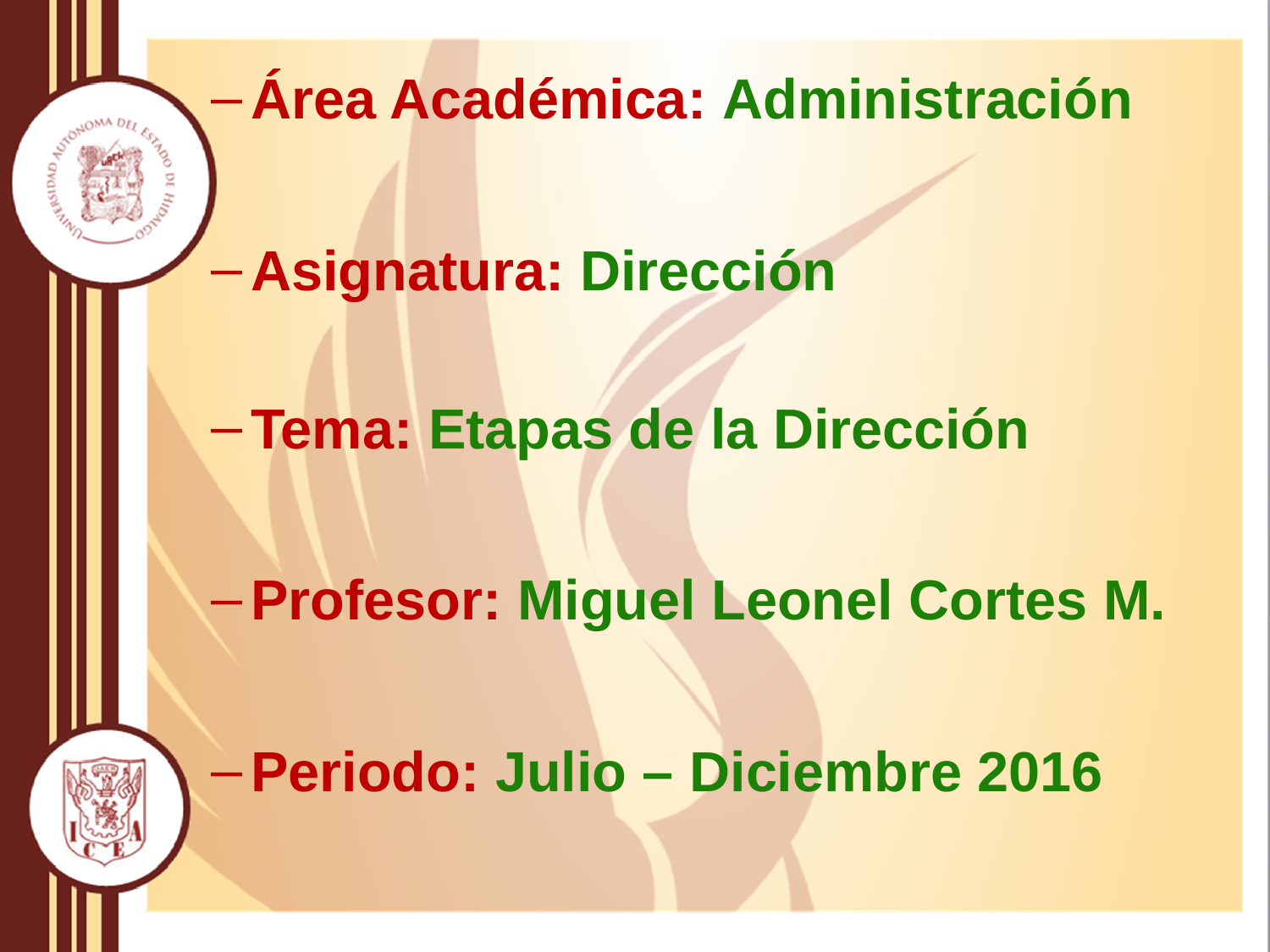

Área Académica: Administración

Asignatura: Dirección

Tema: Etapas de la Dirección

Profesor: Miguel Leonel Cortes M.

Periodo: Julio – Diciembre 2016